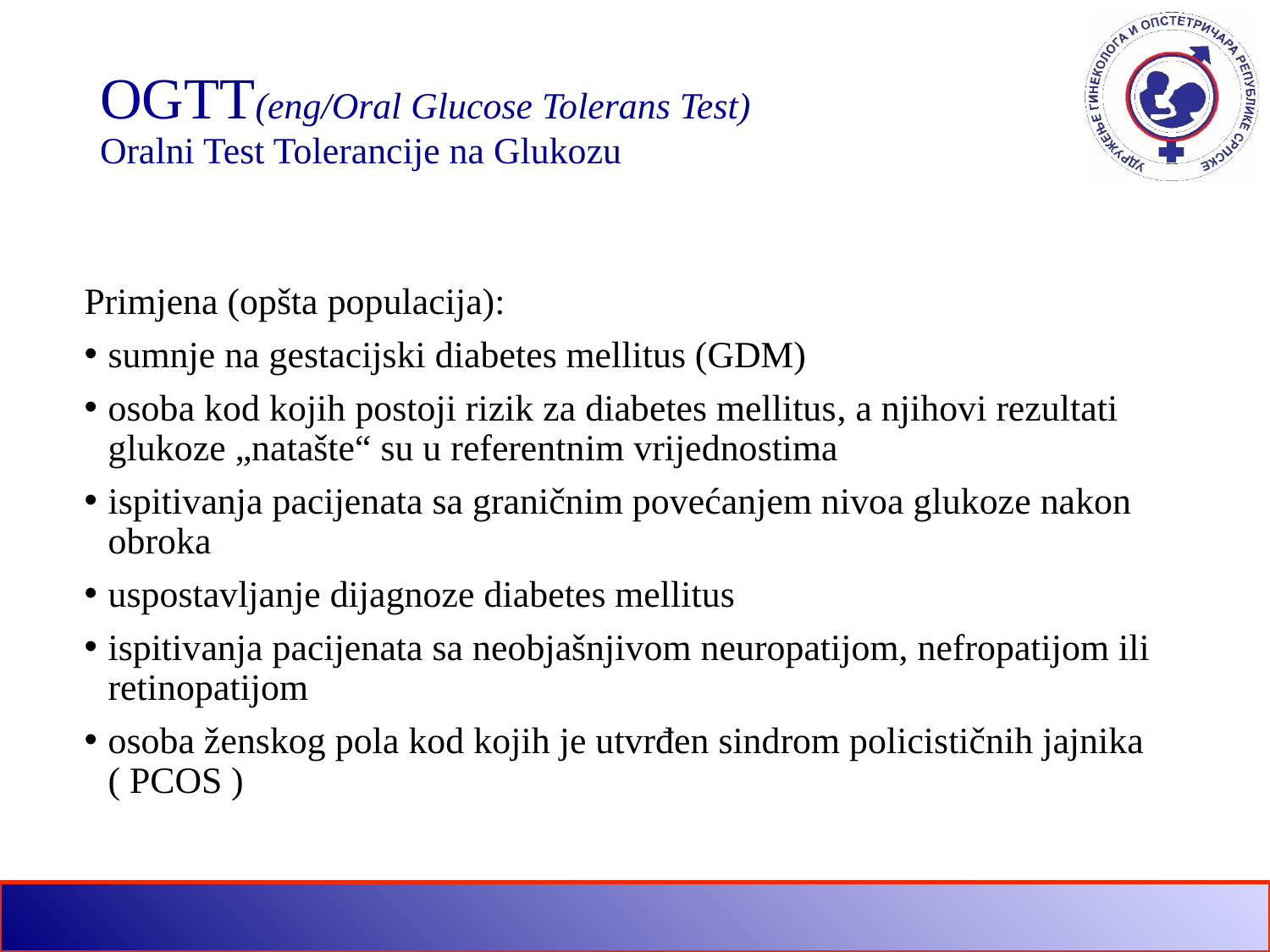

# OGTT(eng/Oral Glucose Tolerans Test) Oralni Test Tolerancije na Glukozu
Primjena (opšta populacija):
sumnje na gestacijski diabetes mellitus (GDM)
osoba kod kojih postoji rizik za diabetes mellitus, a njihovi rezultati glukoze „natašte“ su u referentnim vrijednostima
ispitivanja pacijenata sa graničnim povećanjem nivoa glukoze nakon obroka
uspostavljanje dijagnoze diabetes mellitus
ispitivanja pacijenata sa neobjašnjivom neuropatijom, nefropatijom ili retinopatijom
osoba ženskog pola kod kojih je utvrđen sindrom policističnih jajnika    ( PCOS )